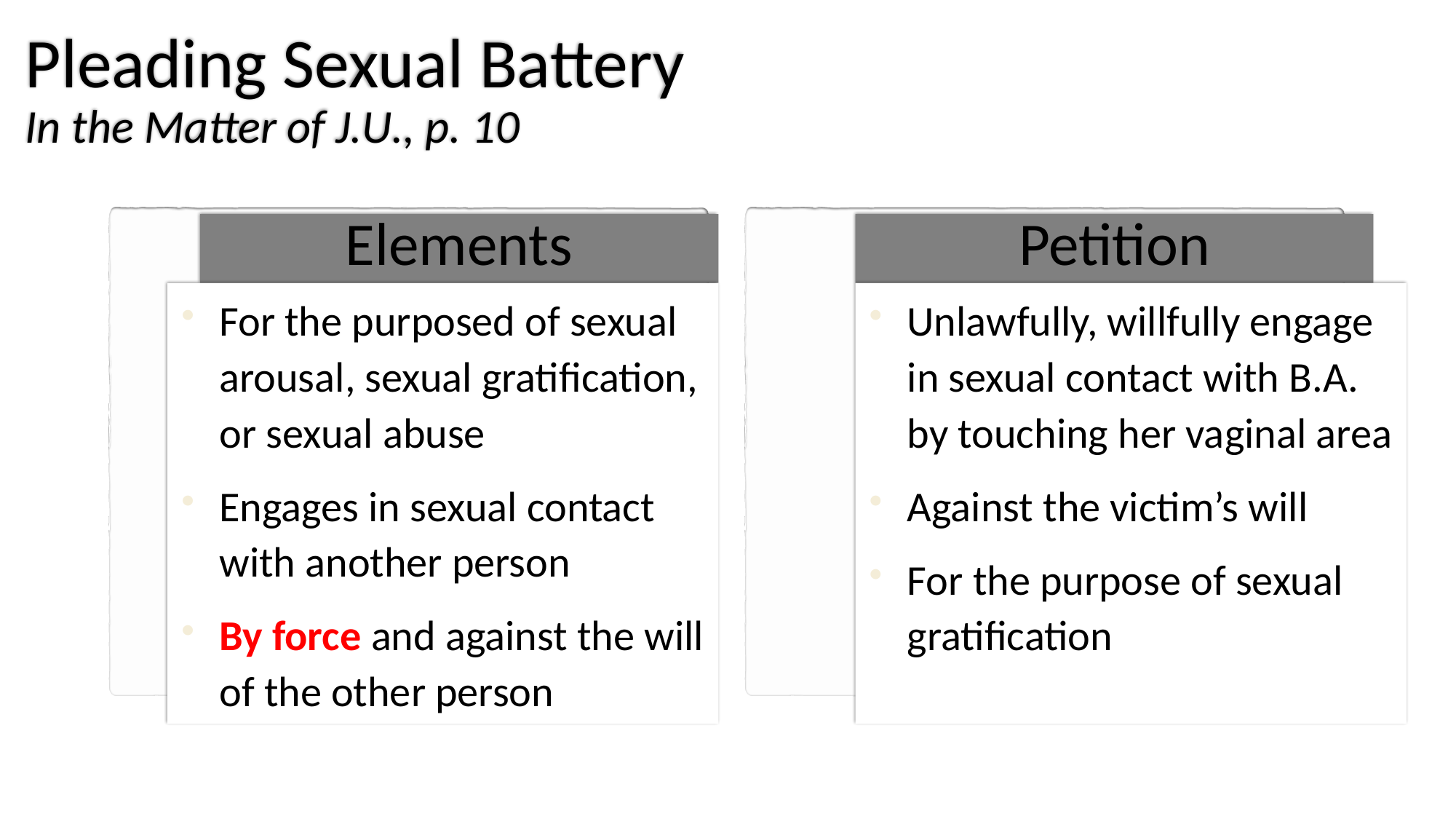

# Pleading Sexual Battery In the Matter of J.U., p. 10
Elements
Petition
For the purposed of sexual arousal, sexual gratification, or sexual abuse
Engages in sexual contact with another person
By force and against the will of the other person
Unlawfully, willfully engage in sexual contact with B.A. by touching her vaginal area
Against the victim’s will
For the purpose of sexual gratification